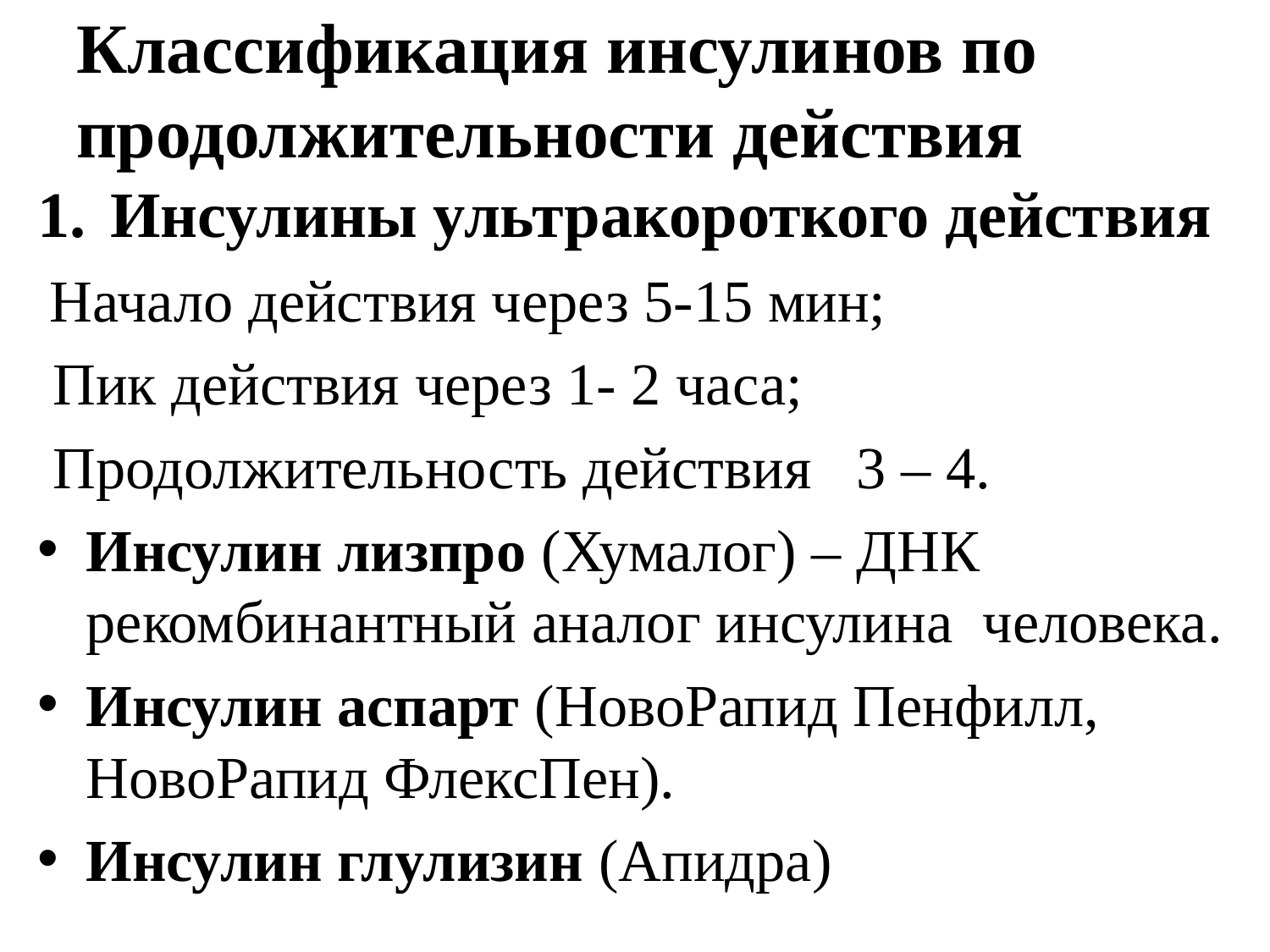

# Классификация инсулинов по продолжительности действия
Инсулины ультракороткого действия
 Начало действия через 5-15 мин;
 Пик действия через 1- 2 часа;
 Продолжительность действия   3 – 4.
Инсулин лизпро (Хумалог) – ДНК рекомбинантный аналог инсулина  человека.
Инсулин аспарт (НовоРапид Пенфилл, НовоРапид ФлексПен).
Инсулин глулизин (Апидра)